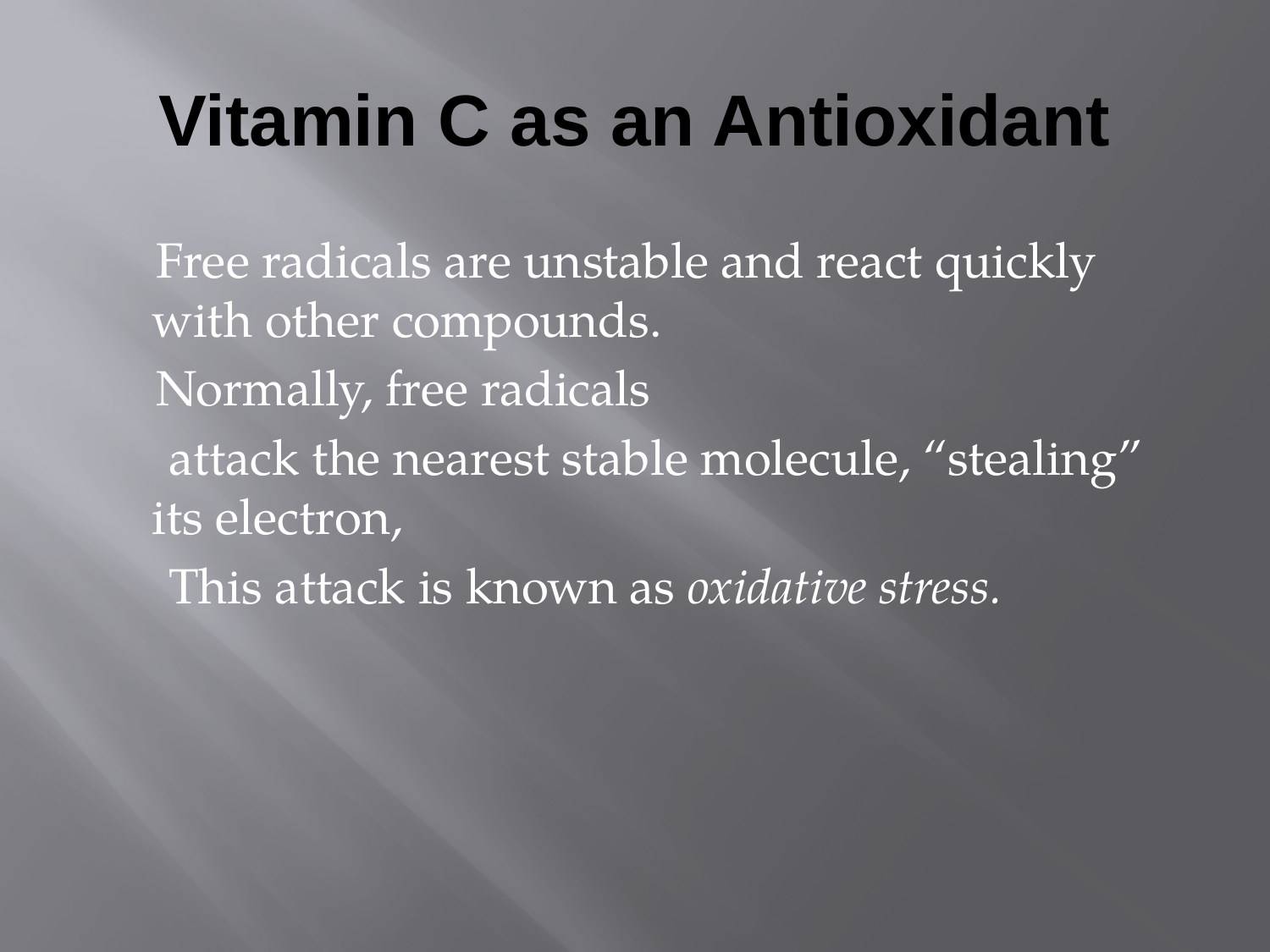

# Vitamin C as an Antioxidant
     Free radicals are unstable and react quickly with other compounds.
     Normally, free radicals
      attack the nearest stable molecule, “stealing” its electron,
      This attack is known as oxidative stress.